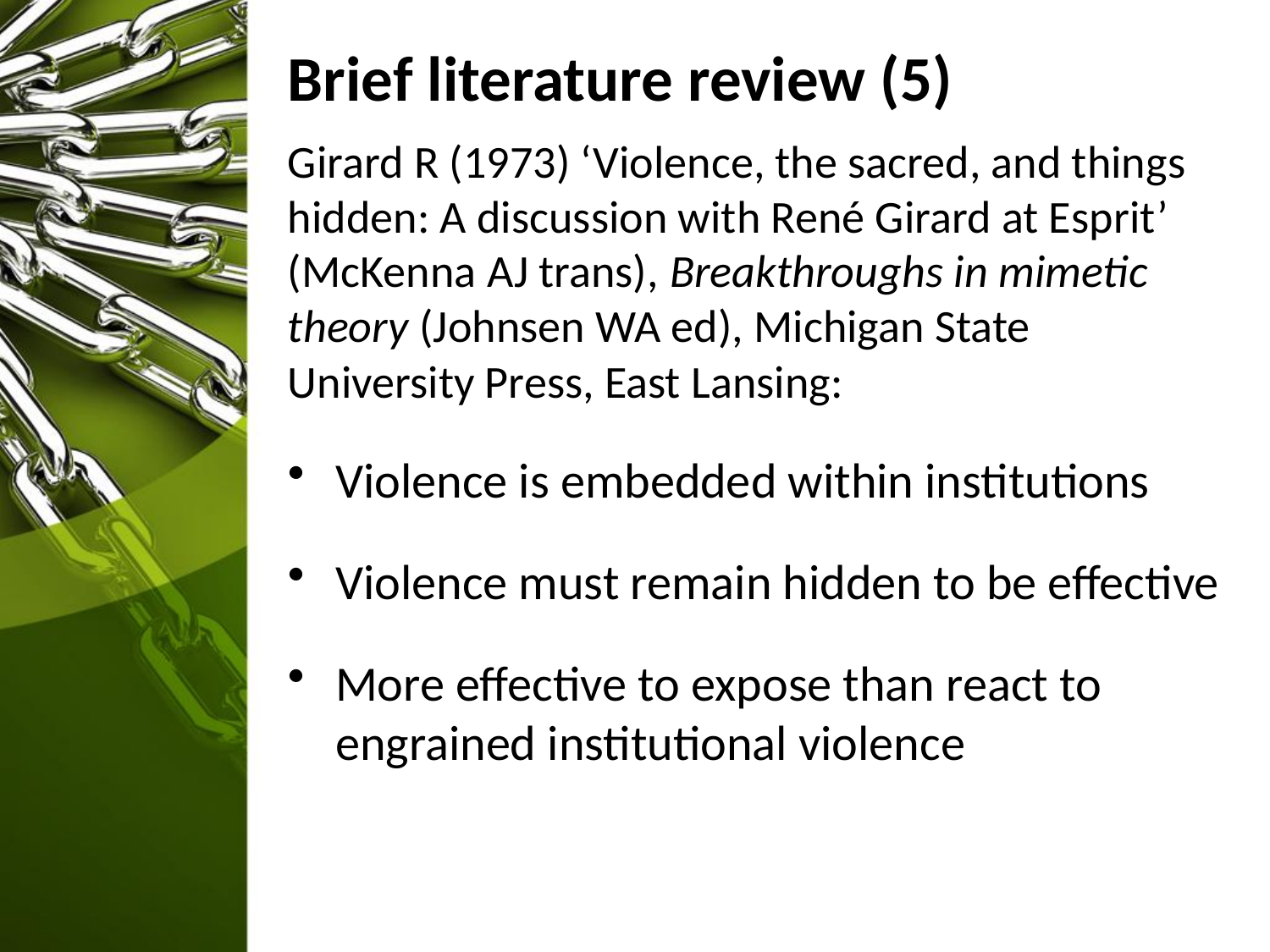

# Brief literature review (5)
Girard R (1973) ‘Violence, the sacred, and things hidden: A discussion with René Girard at Esprit’ (McKenna AJ trans), Breakthroughs in mimetic theory (Johnsen WA ed), Michigan State University Press, East Lansing:
Violence is embedded within institutions
Violence must remain hidden to be effective
More effective to expose than react to engrained institutional violence